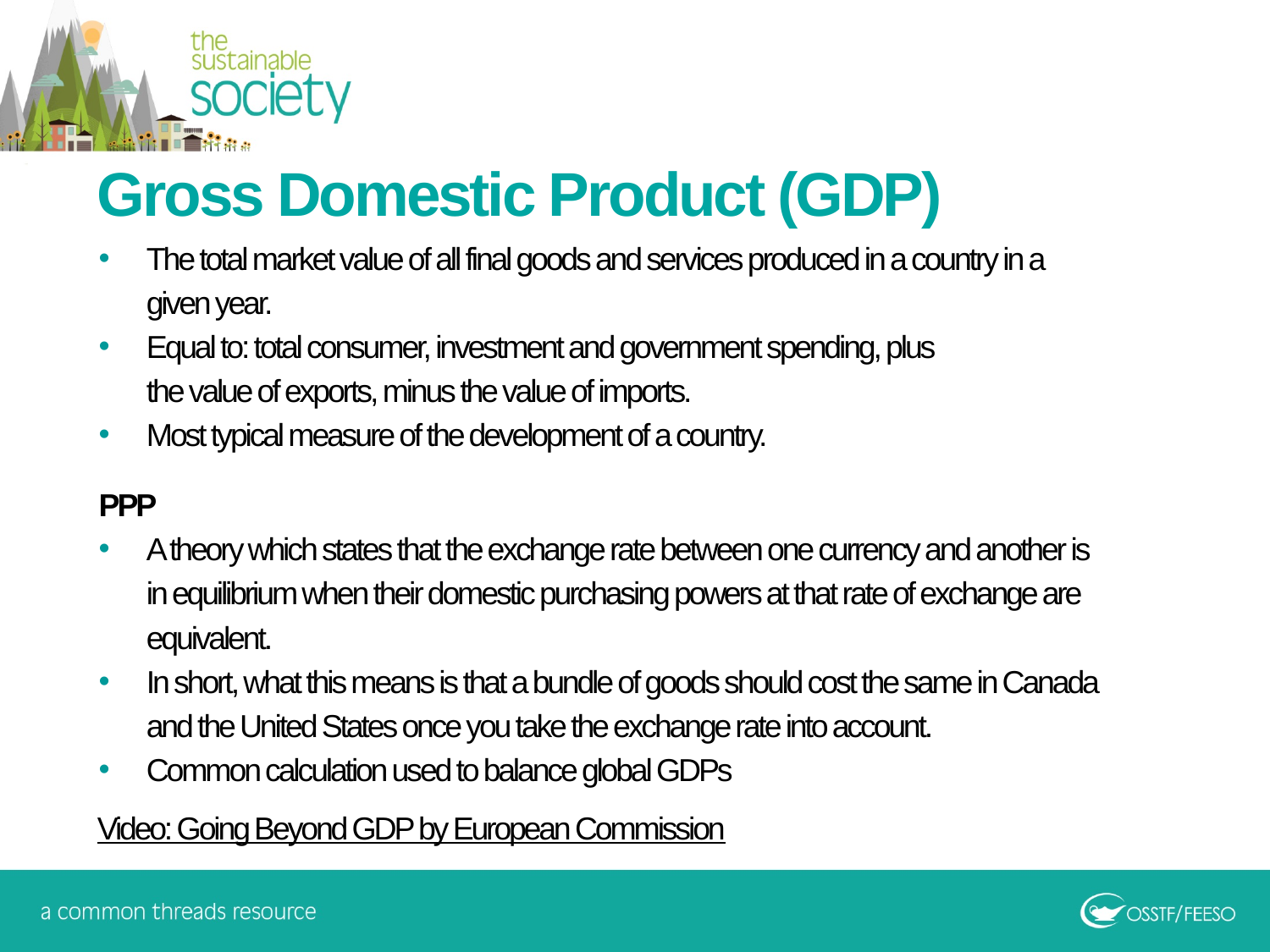

Gross Domestic Product (GDP)
The total market value of all final goods and services produced in a country in a given year.
Equal to: total consumer, investment and government spending, plus the value of exports, minus the value of imports.
Most typical measure of the development of a country.

PPP
A theory which states that the exchange rate between one currency and another is in equilibrium when their domestic purchasing powers at that rate of exchange are equivalent.
In short, what this means is that a bundle of goods should cost the same in Canada and the United States once you take the exchange rate into account.
Common calculation used to balance global GDPs
Video: Going Beyond GDP by European Commission